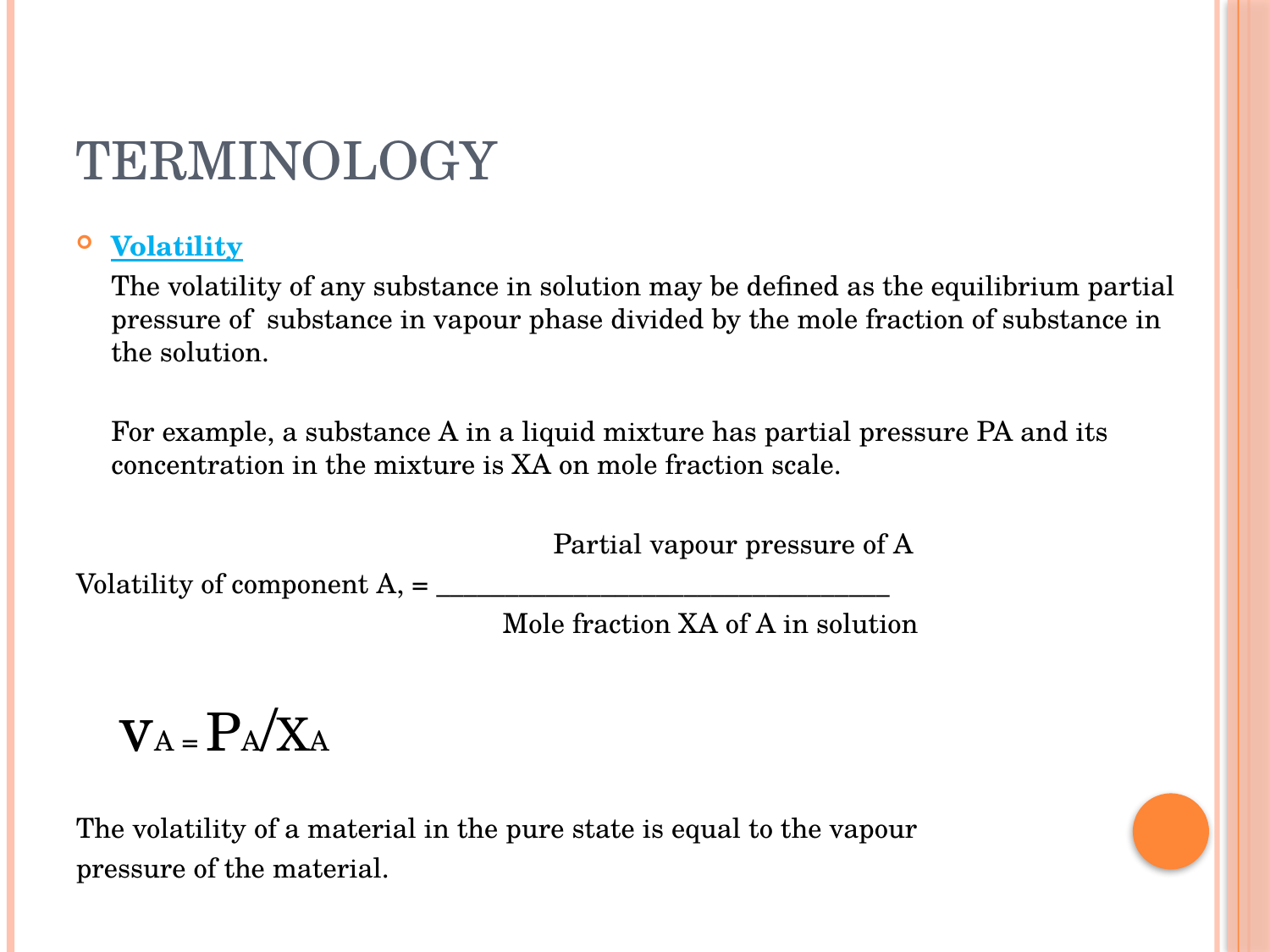

# Terminology
Volatility
	The volatility of any substance in solution may be defined as the equilibrium partial pressure of  substance in vapour phase divided by the mole fraction of substance in the solution.

	For example, a substance A in a liquid mixture has partial pressure PA and its concentration in the mixture is XA on mole fraction scale.

	                                                          Partial vapour pressure of A
Volatility of component A, = _________________________________
                                                        Mole fraction XA of A in solution

				 vA = PA/XA

The volatility of a material in the pure state is equal to the vapour
pressure of the material.